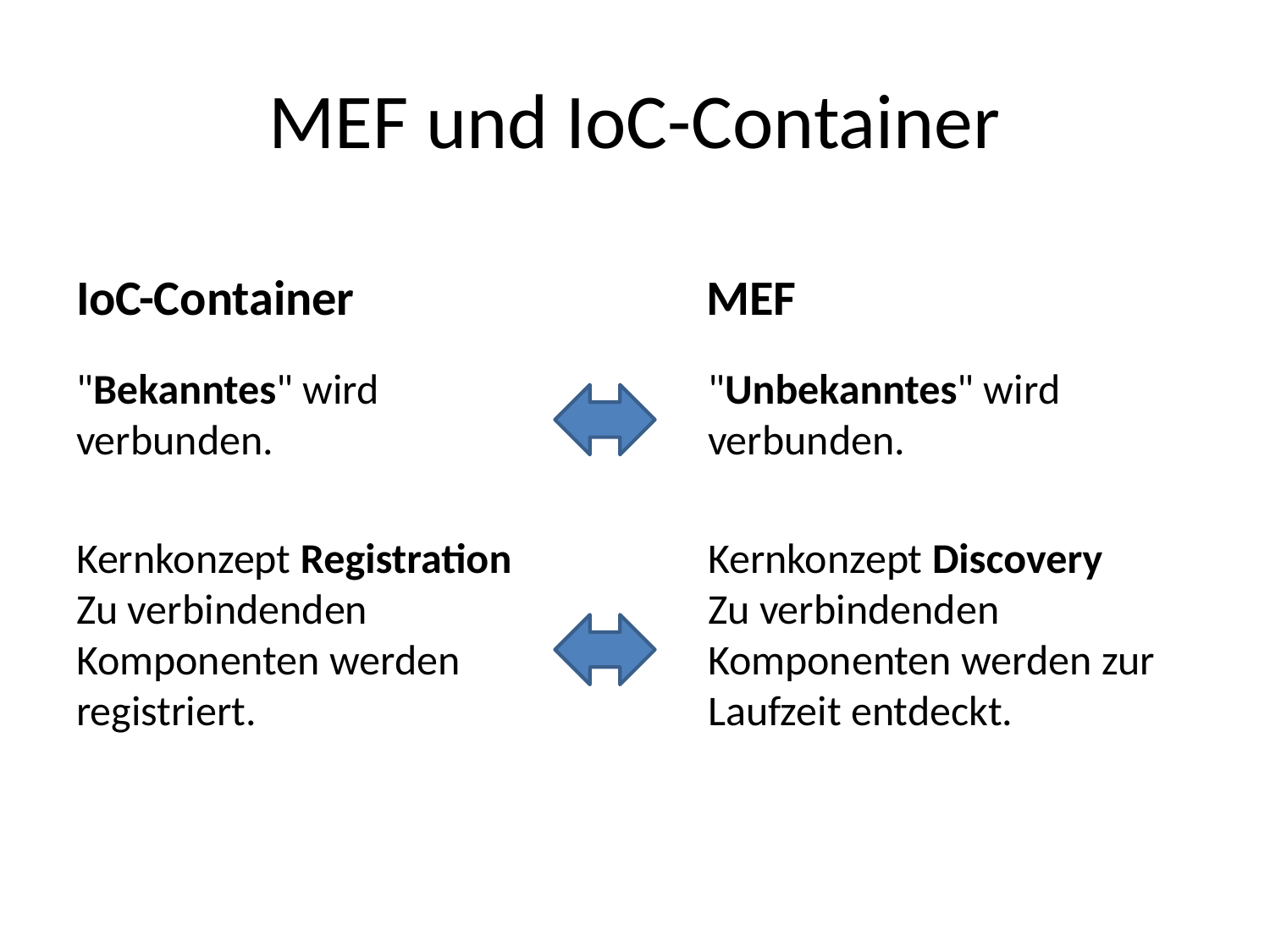

# MEF und IoC-Container
IoC-Container
MEF

"Bekanntes" wird verbunden.

Kernkonzept Registration
Zu verbindenden Komponenten werden
registriert.

"Unbekanntes" wird verbunden.

Kernkonzept Discovery
Zu verbindenden Komponenten werden zur Laufzeit entdeckt.